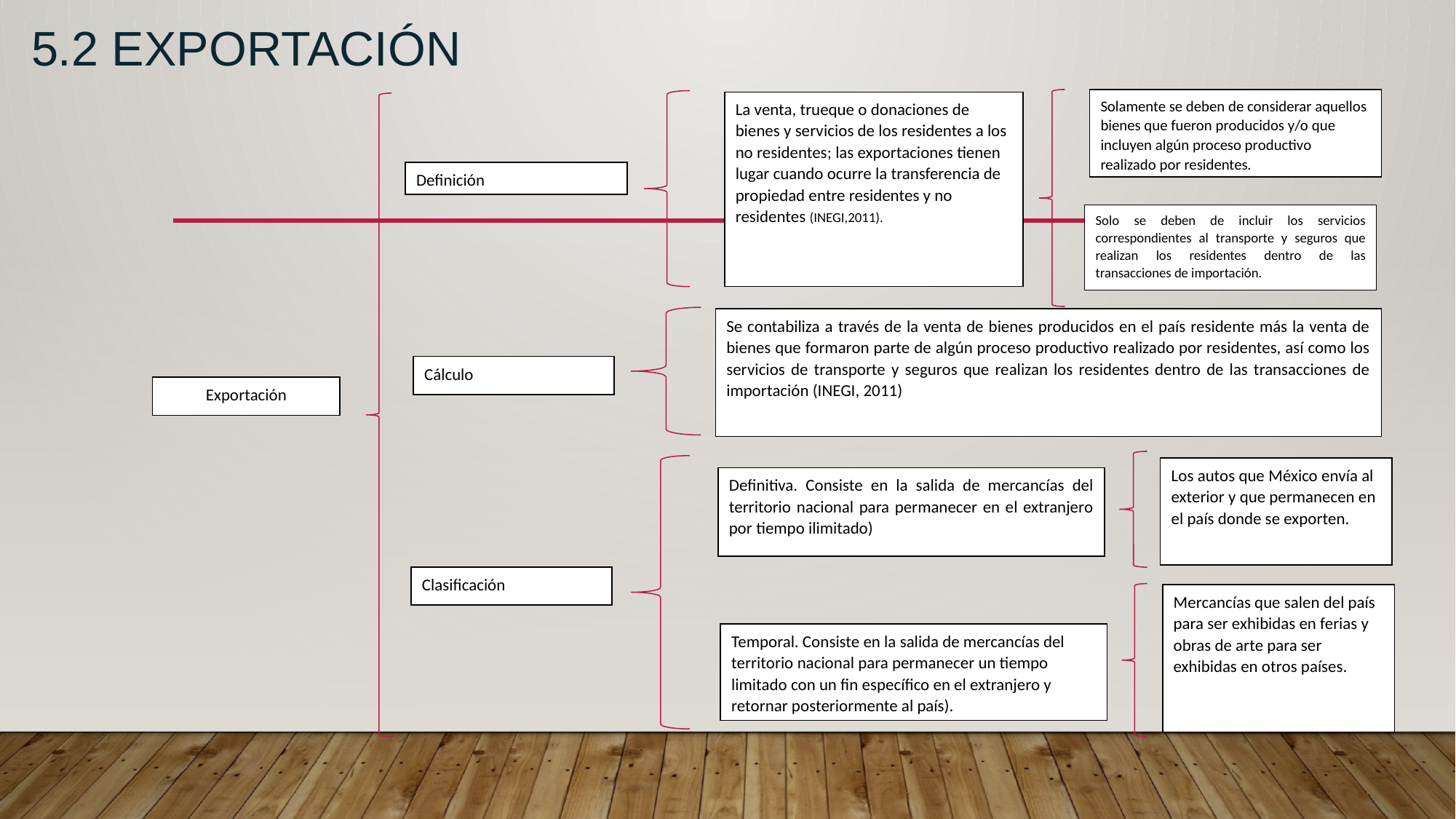

# 5.2 Exportación
Solamente se deben de considerar aquellos bienes que fueron producidos y/o que incluyen algún proceso productivo realizado por residentes.

La venta, trueque o donaciones de bienes y servicios de los residentes a los no residentes; las exportaciones tienen lugar cuando ocurre la transferencia de propiedad entre residentes y no residentes (INEGI,2011).

Definición

Se contabiliza a través de la venta de bienes producidos en el país residente más la venta de bienes que formaron parte de algún proceso productivo realizado por residentes, así como los servicios de transporte y seguros que realizan los residentes dentro de las transacciones de importación (INEGI, 2011)

Cálculo
Exportación

Los autos que México envía al exterior y que permanecen en el país donde se exporten.
Definitiva. Consiste en la salida de mercancías del territorio nacional para permanecer en el extranjero por tiempo ilimitado)

Clasificación

Mercancías que salen del país para ser exhibidas en ferias y obras de arte para ser exhibidas en otros países.
Temporal. Consiste en la salida de mercancías del territorio nacional para permanecer un tiempo limitado con un fin específico en el extranjero y retornar posteriormente al país).

Solo se deben de incluir los servicios correspondientes al transporte y seguros que realizan los residentes dentro de las transacciones de importación.